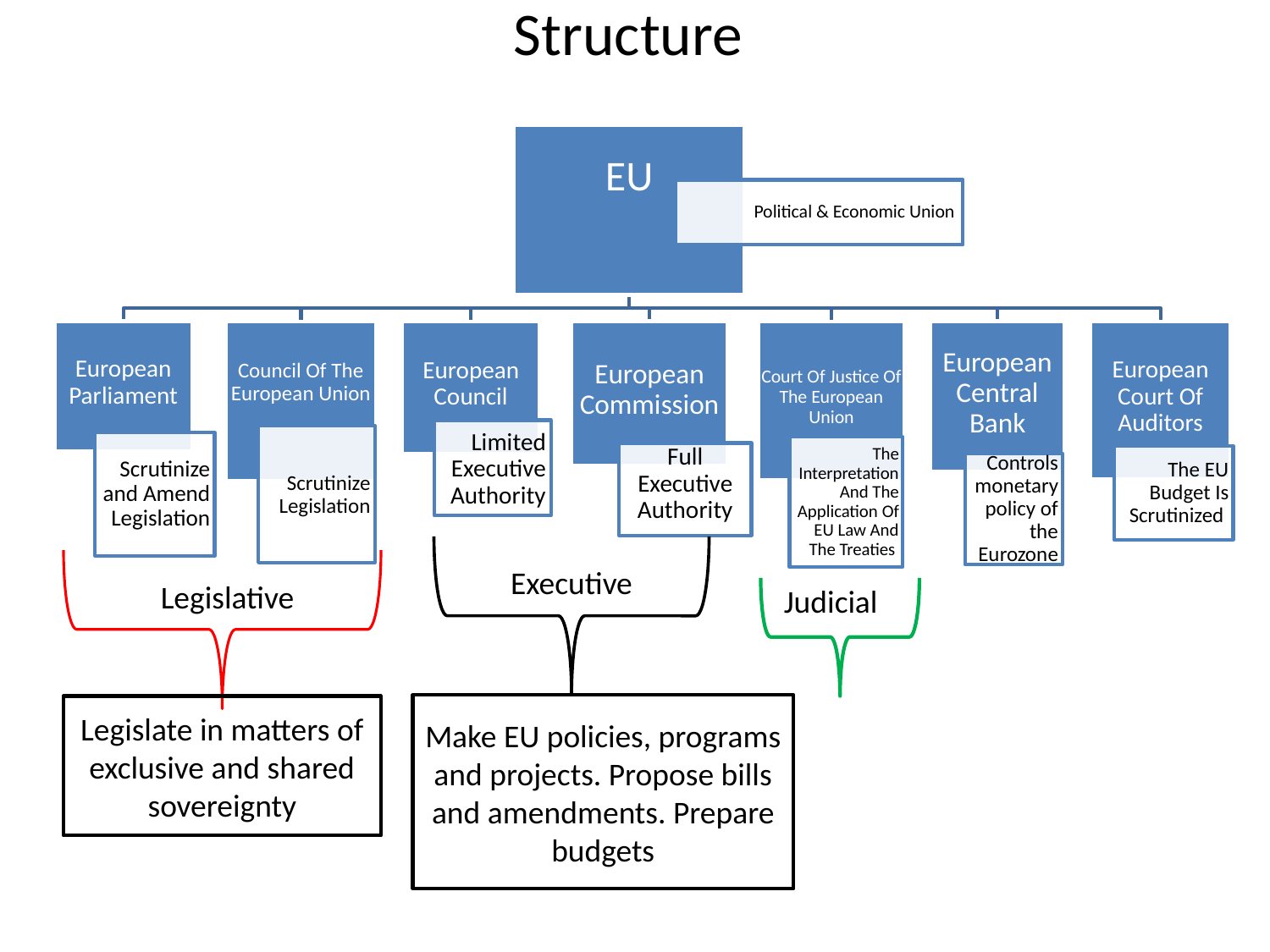

# Structure
EU

Political & Economic Union
European Parliament
Scrutinize and Amend Legislation
Council Of The European Union

Scrutinize Legislation

European Council

Limited Executive Authority

European Commission
Full Executive Authority
Court Of Justice Of The European Union
The Interpretation And The Application Of EU Law And The Treaties
European Central Bank
Controls monetary policy of the Eurozone
European Court Of Auditors
The EU Budget Is Scrutinized

Executive
Legislative
Judicial
Make EU policies, programs and projects. Propose bills and amendments. Prepare budgets
Legislate in matters of exclusive and shared sovereignty